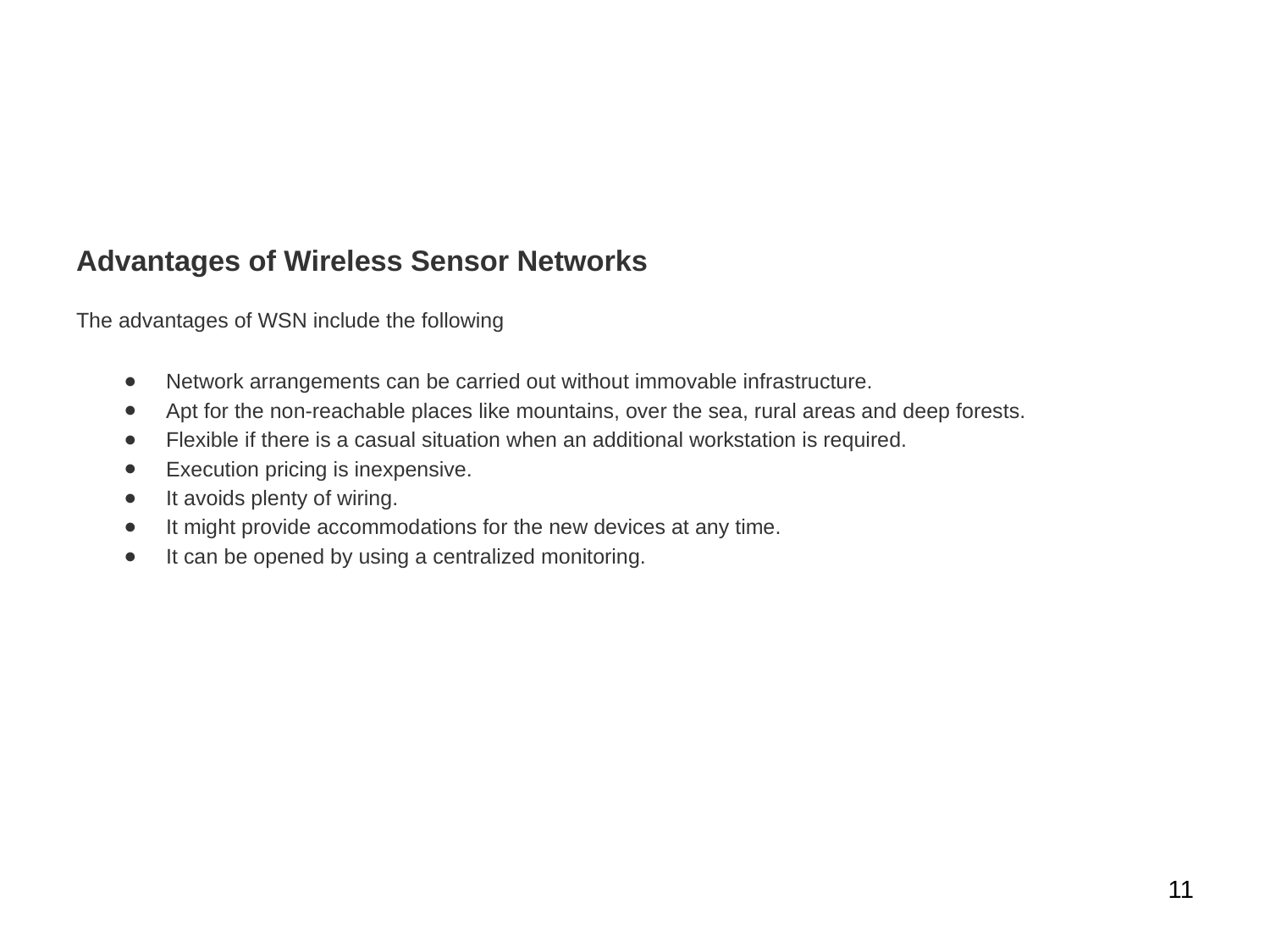

#
Advantages of Wireless Sensor Networks
The advantages of WSN include the following
Network arrangements can be carried out without immovable infrastructure.
Apt for the non-reachable places like mountains, over the sea, rural areas and deep forests.
Flexible if there is a casual situation when an additional workstation is required.
Execution pricing is inexpensive.
It avoids plenty of wiring.
It might provide accommodations for the new devices at any time.
It can be opened by using a centralized monitoring.

11